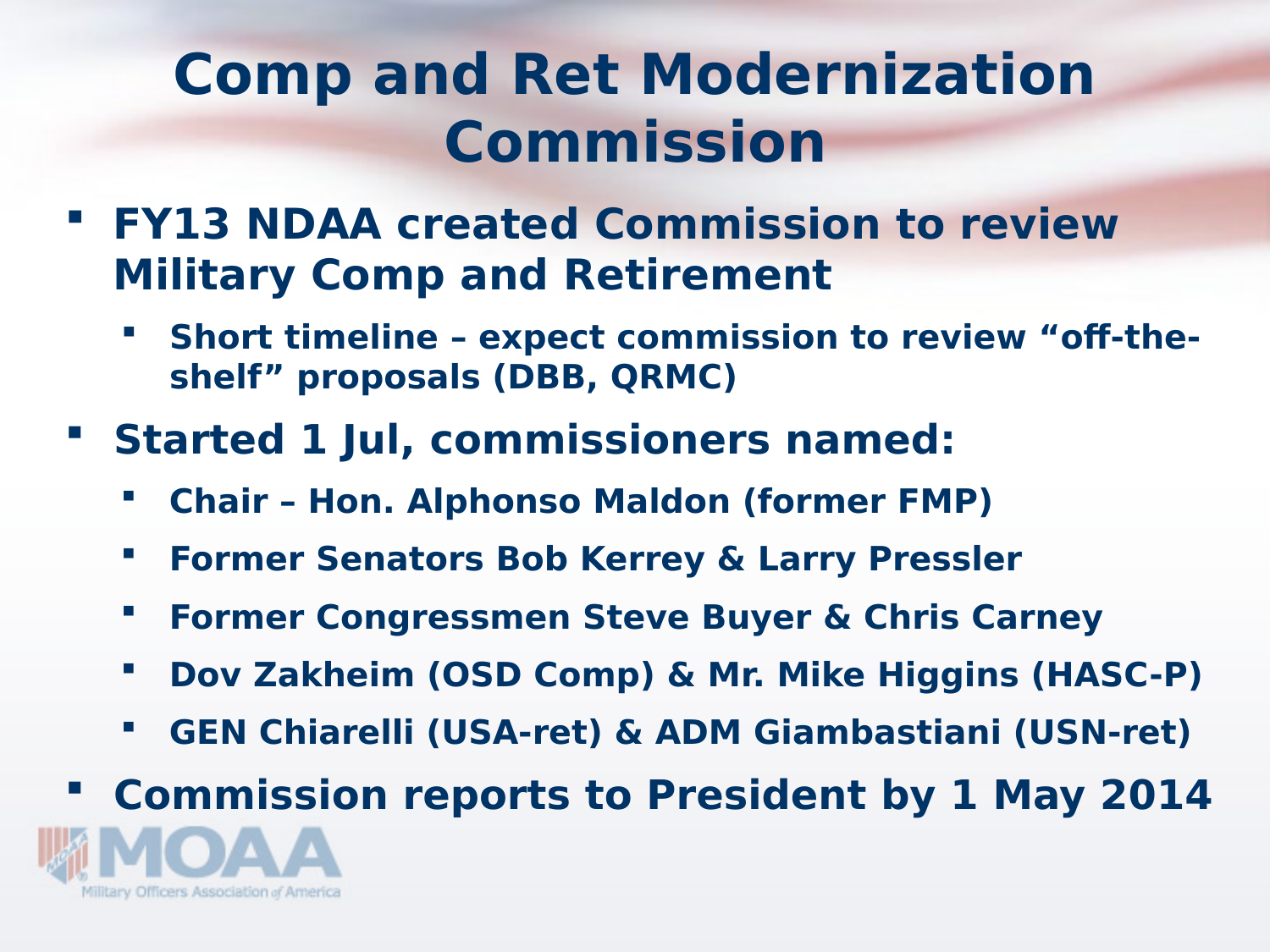

# Comp and Ret Modernization Commission
FY13 NDAA created Commission to review Military Comp and Retirement
Short timeline – expect commission to review “off-the-shelf” proposals (DBB, QRMC)
Started 1 Jul, commissioners named:
Chair – Hon. Alphonso Maldon (former FMP)
Former Senators Bob Kerrey & Larry Pressler
Former Congressmen Steve Buyer & Chris Carney
Dov Zakheim (OSD Comp) & Mr. Mike Higgins (HASC-P)
GEN Chiarelli (USA-ret) & ADM Giambastiani (USN-ret)
Commission reports to President by 1 May 2014